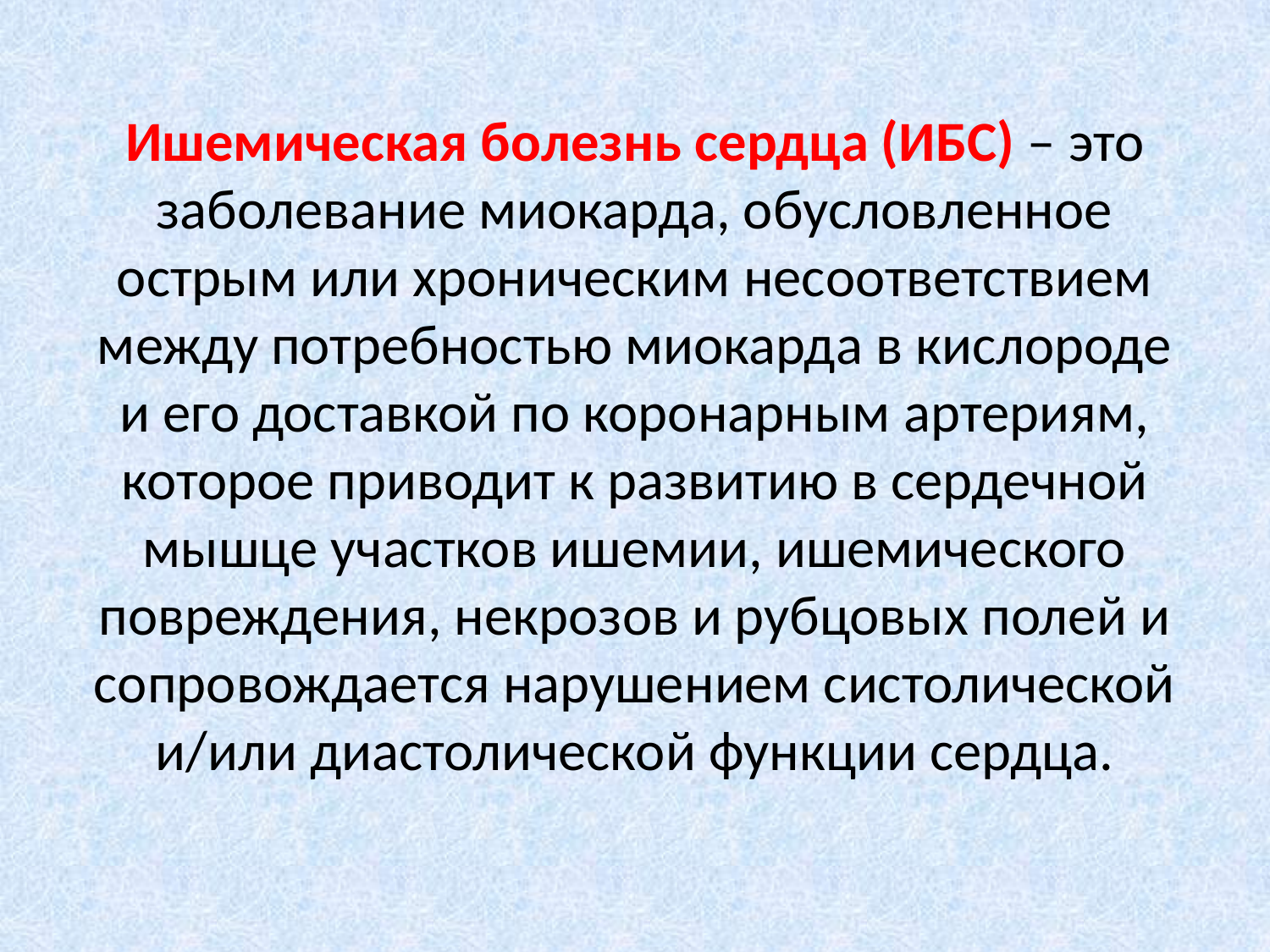

Ишемическая болезнь сердца (ИБС) – это заболевание миокарда, обусловленное острым или хроническим несоответствием между потребностью миокарда в кислороде и его доставкой по коронарным артериям, которое приводит к развитию в сердечной мышце участков ишемии, ишемического повреждения, некрозов и рубцовых полей и сопровождается нарушением систолической и/или диастолической функции сердца.